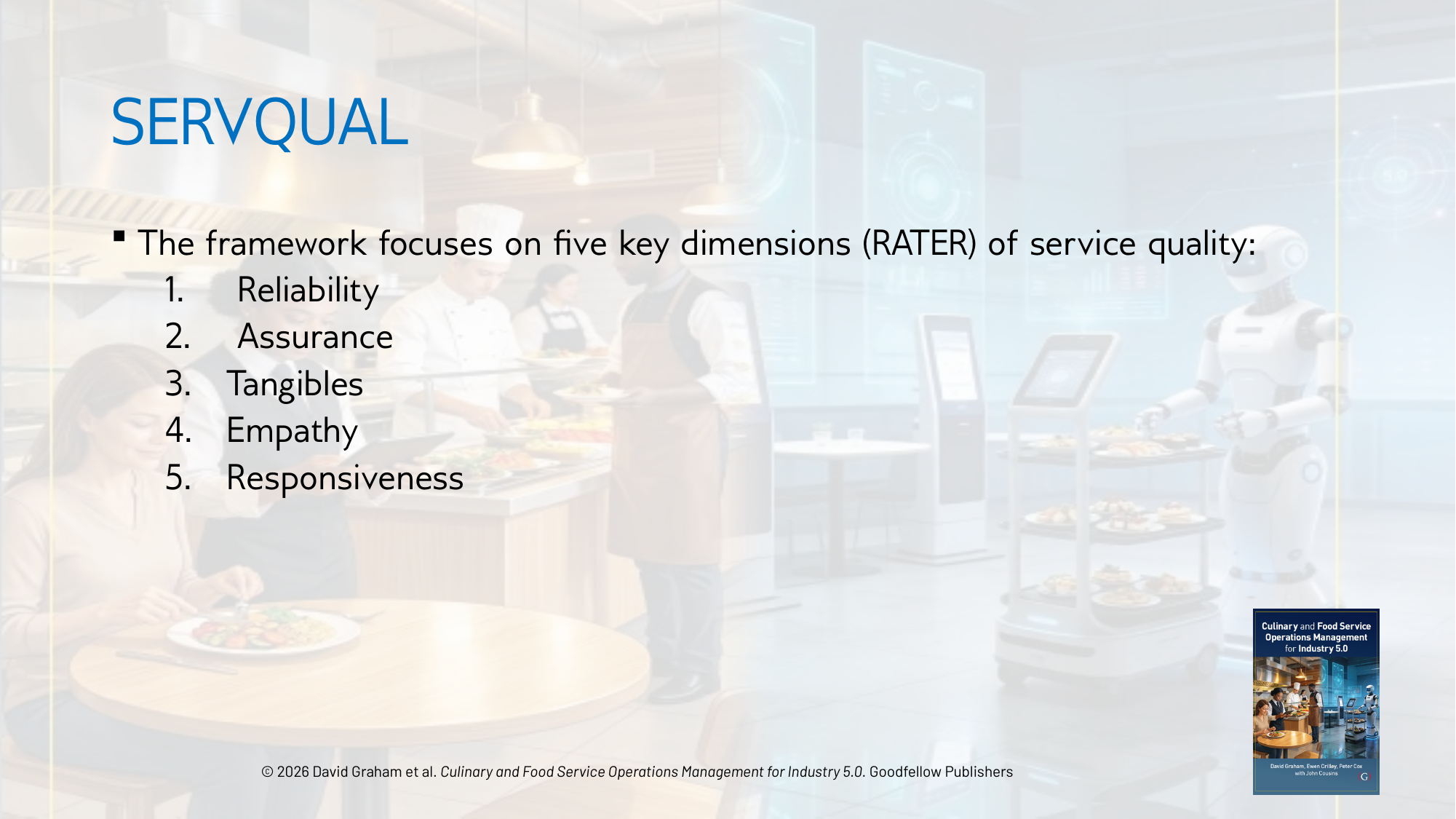

# SERVQUAL
The framework focuses on five key dimensions (RATER) of service quality:
 Reliability
 Assurance
Tangibles
Empathy
Responsiveness
© 2026 David Graham et al. Culinary and Food Service Operations Management for Industry 5.0. Goodfellow Publishers